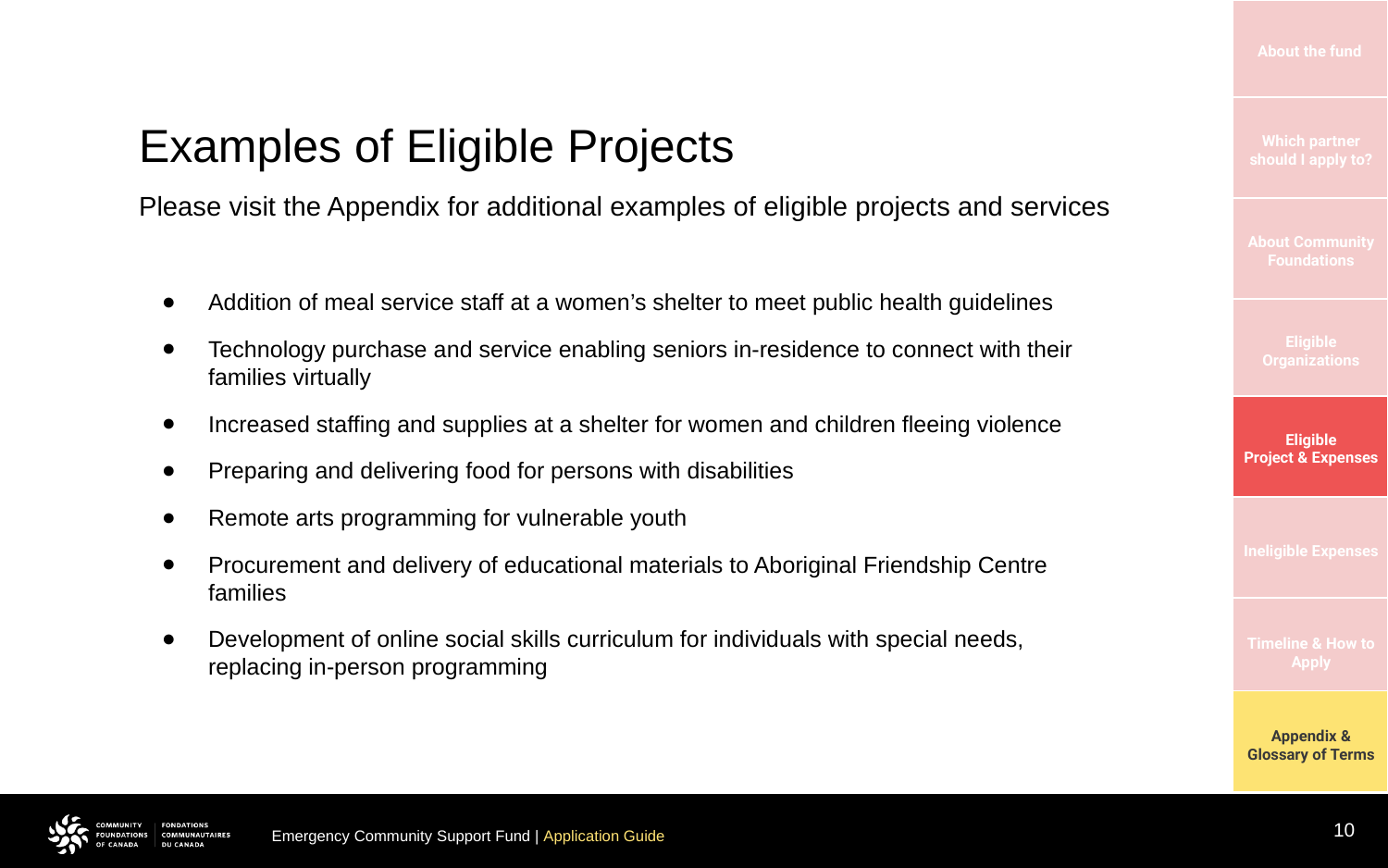

# Examples of Eligible Projects
Please visit the Appendix for additional examples of eligible projects and services

Addition of meal service staff at a women’s shelter to meet public health guidelines
Technology purchase and service enabling seniors in-residence to connect with their families virtually
Increased staffing and supplies at a shelter for women and children fleeing violence
Preparing and delivering food for persons with disabilities
Remote arts programming for vulnerable youth
Procurement and delivery of educational materials to Aboriginal Friendship Centre families
Development of online social skills curriculum for individuals with special needs, replacing in-person programming

10